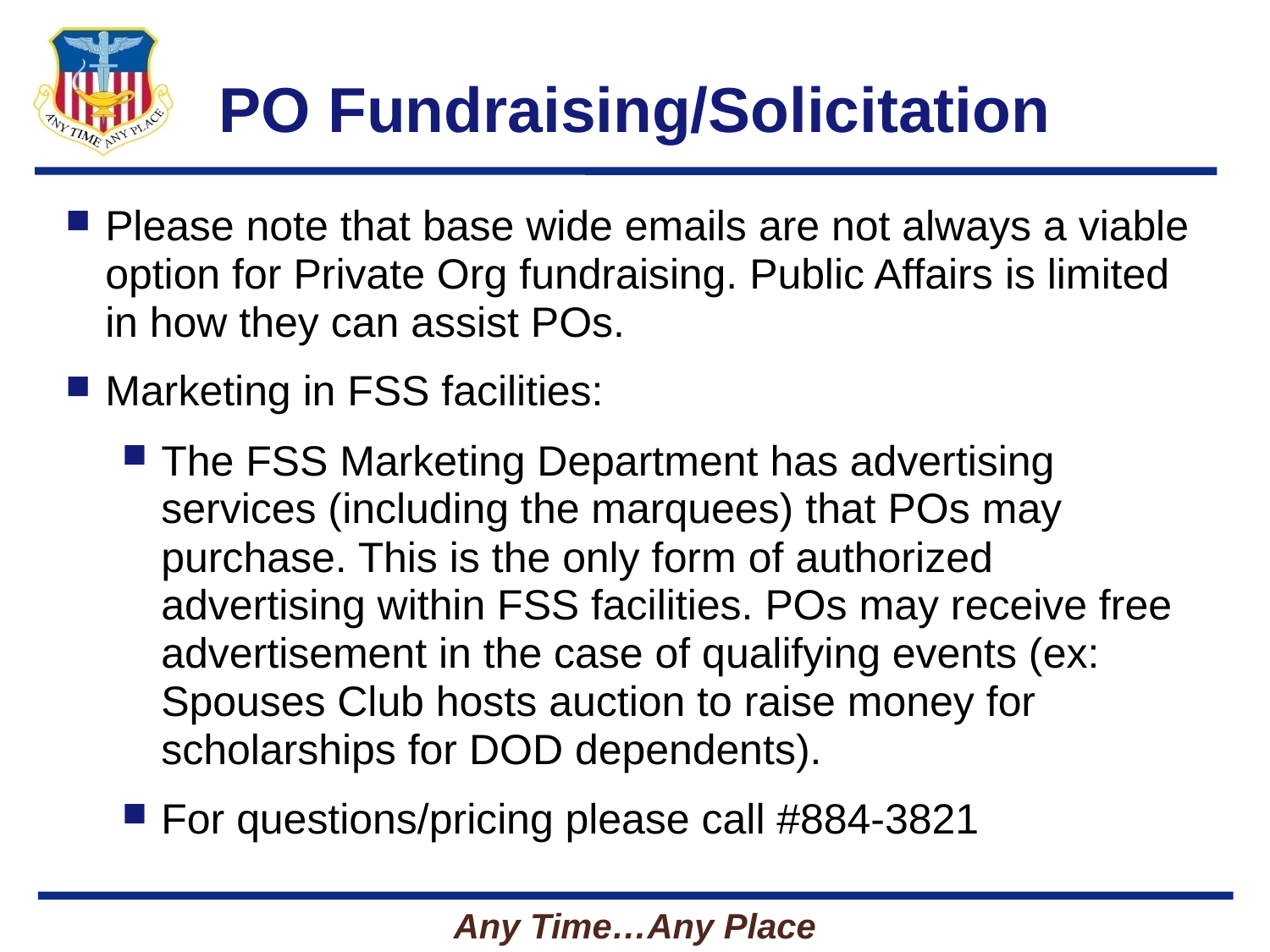

# PO Fundraising/Solicitation
Please note that base wide emails are not always a viable option for Private Org fundraising. Public Affairs is limited in how they can assist POs.
Marketing in FSS facilities:
The FSS Marketing Department has advertising services (including the marquees) that POs may purchase. This is the only form of authorized advertising within FSS facilities. POs may receive free advertisement in the case of qualifying events (ex: Spouses Club hosts auction to raise money for scholarships for DOD dependents).
For questions/pricing please call #884-3821